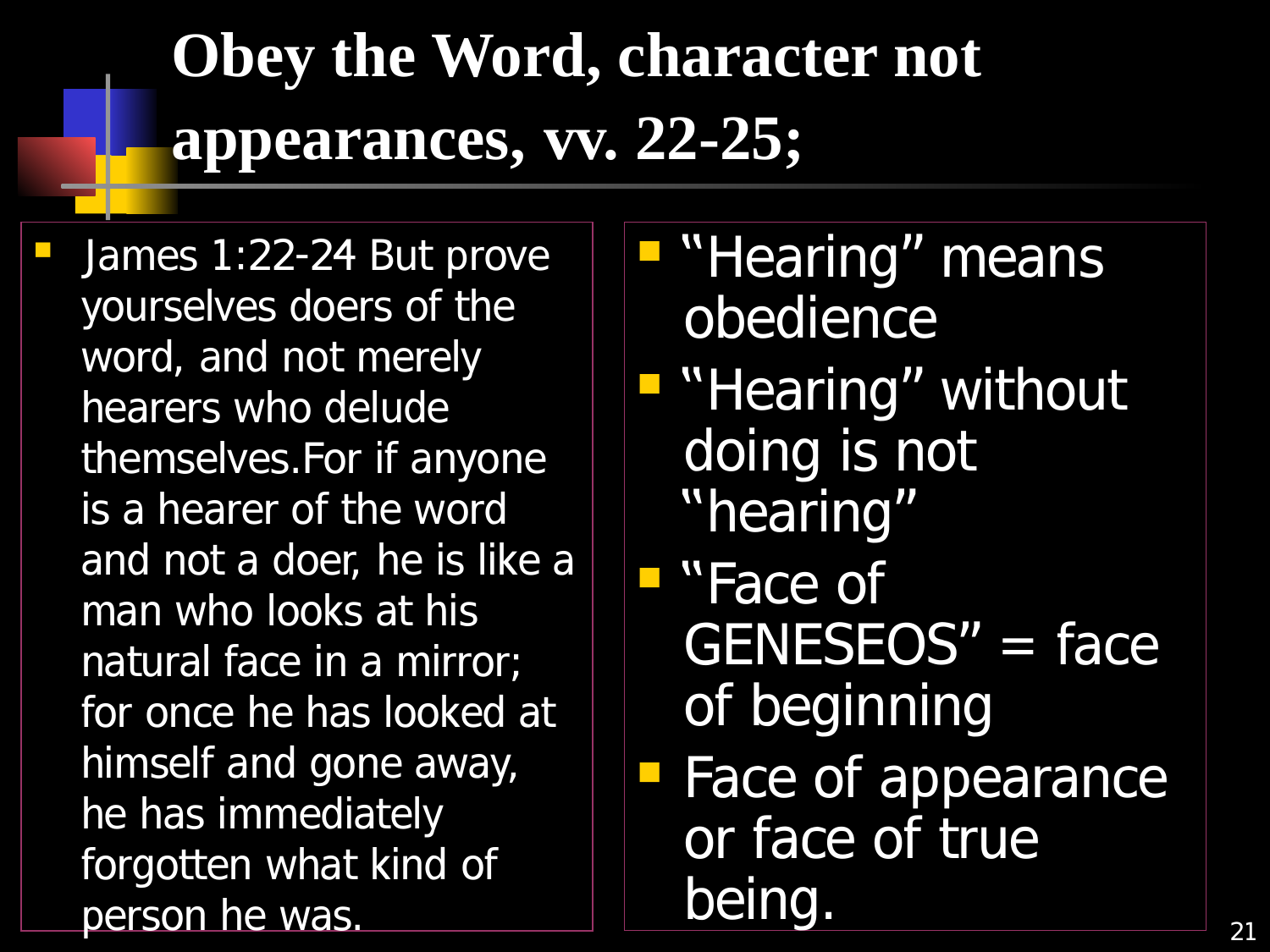

# Obey the Word, character not appearances, vv. 22-25;
James 1:22-24 But prove yourselves doers of the word, and not merely hearers who delude themselves.For if anyone is a hearer of the word and not a doer, he is like a man who looks at his natural face in a mirror; for once he has looked at himself and gone away, he has immediately forgotten what kind of person he was.
“Hearing” means obedience
“Hearing” without doing is not “hearing”
“Face of GENESEOS” = face of beginning
Face of appearance or face of true being.
21